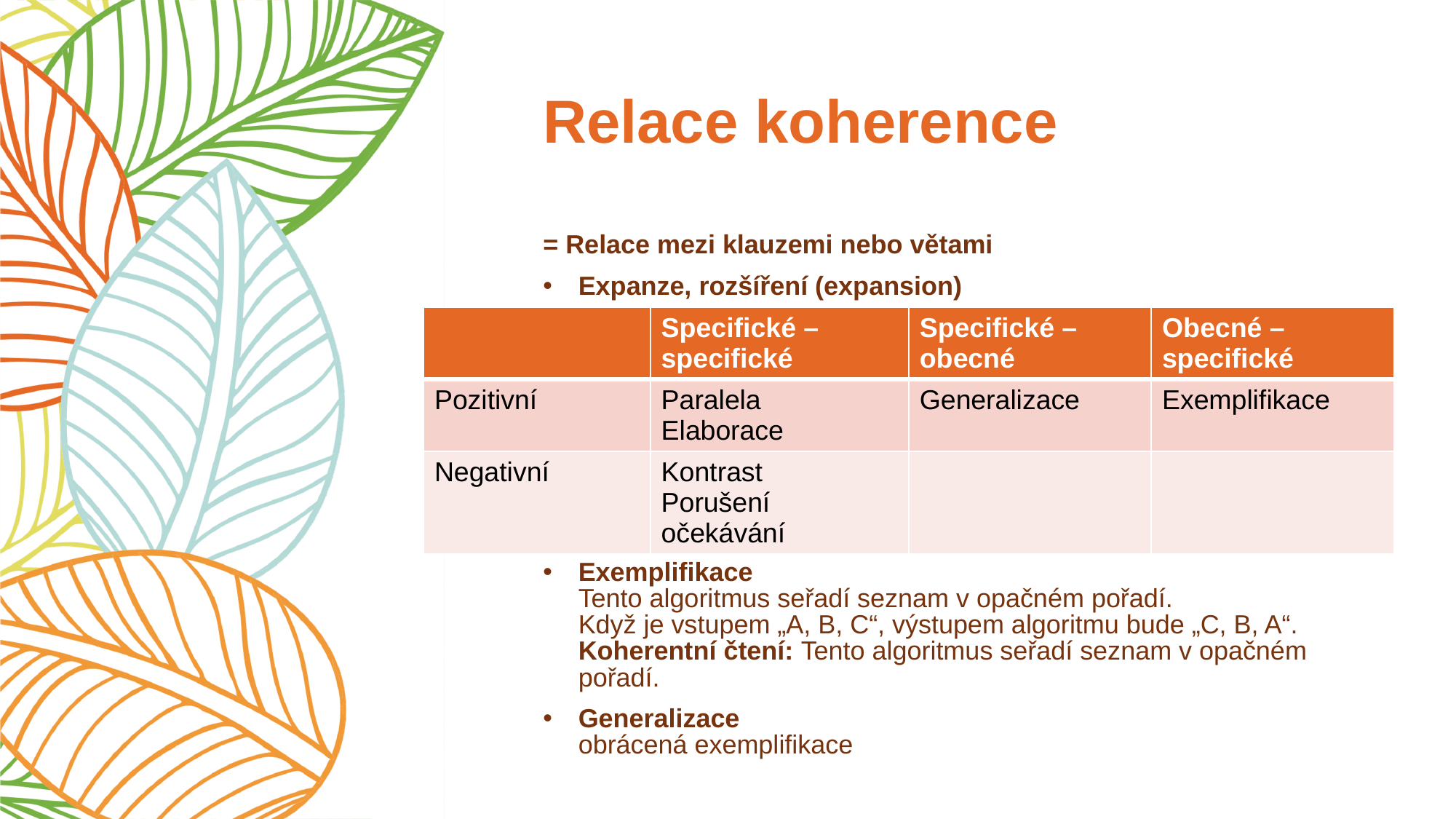

# Relace koherence
= Relace mezi klauzemi nebo větami
Expanze, rozšíření (expansion)

Exemplifikace
Tento algoritmus seřadí seznam v opačném pořadí.
Když je vstupem „A, B, C“, výstupem algoritmu bude „C, B, A“.
Koherentní čtení: Tento algoritmus seřadí seznam v opačném pořadí.
Generalizace
obrácená exemplifikace

|  | Specifické – specifické | Specifické – obecné | Obecné – specifické |
| --- | --- | --- | --- |
| Pozitivní | Paralela Elaborace | Generalizace | Exemplifikace |
| Negativní | Kontrast Porušení očekávání |  |  |